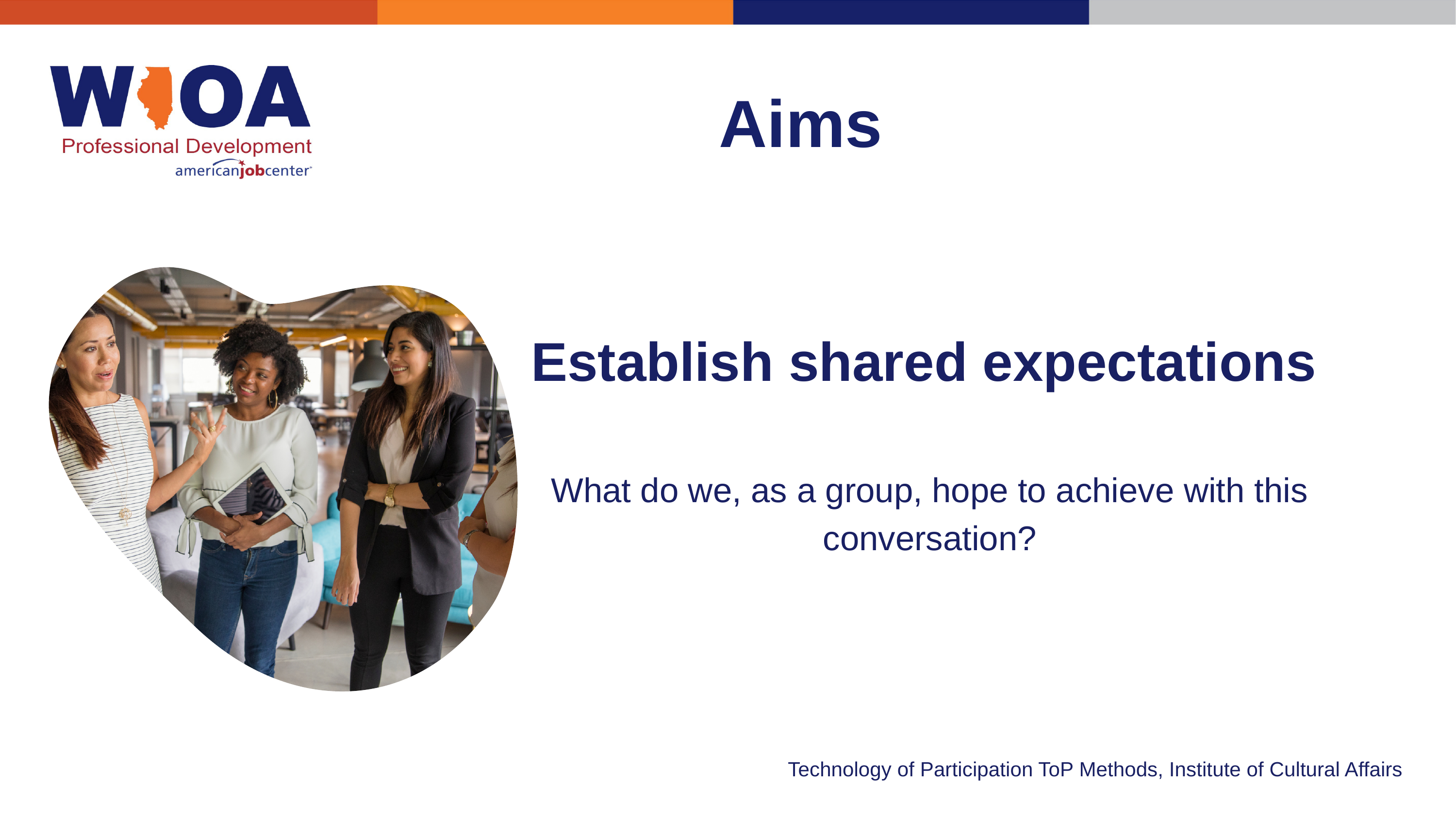

Aims

Establish shared expectations

What do we, as a group, hope to achieve with this conversation?
Technology of Participation ToP Methods, Institute of Cultural Affairs